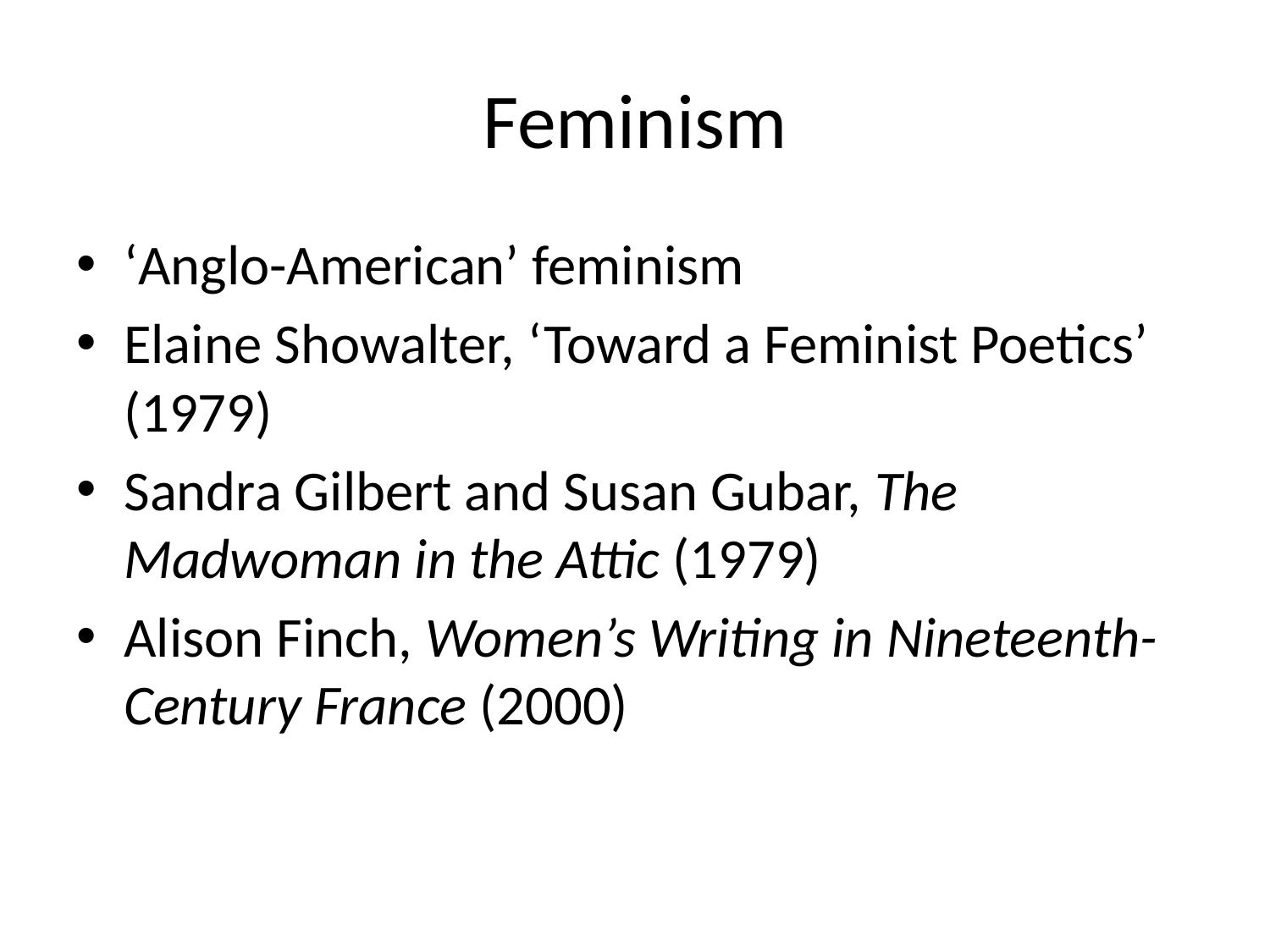

# Feminism
‘Anglo-American’ feminism
Elaine Showalter, ‘Toward a Feminist Poetics’ (1979)
Sandra Gilbert and Susan Gubar, The Madwoman in the Attic (1979)
Alison Finch, Women’s Writing in Nineteenth-Century France (2000)